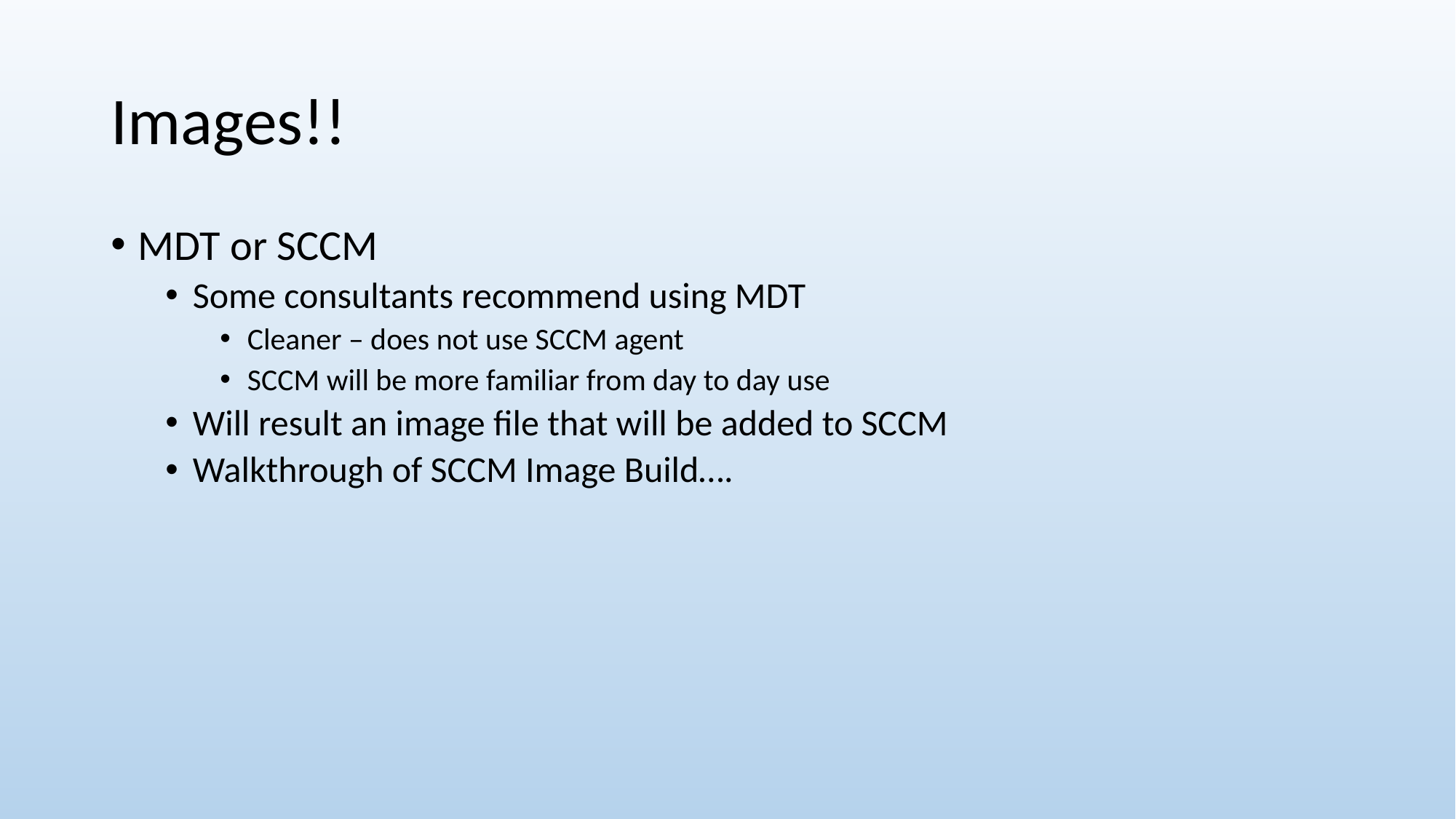

# Images!!
MDT or SCCM
Some consultants recommend using MDT
Cleaner – does not use SCCM agent
SCCM will be more familiar from day to day use
Will result an image file that will be added to SCCM
Walkthrough of SCCM Image Build….